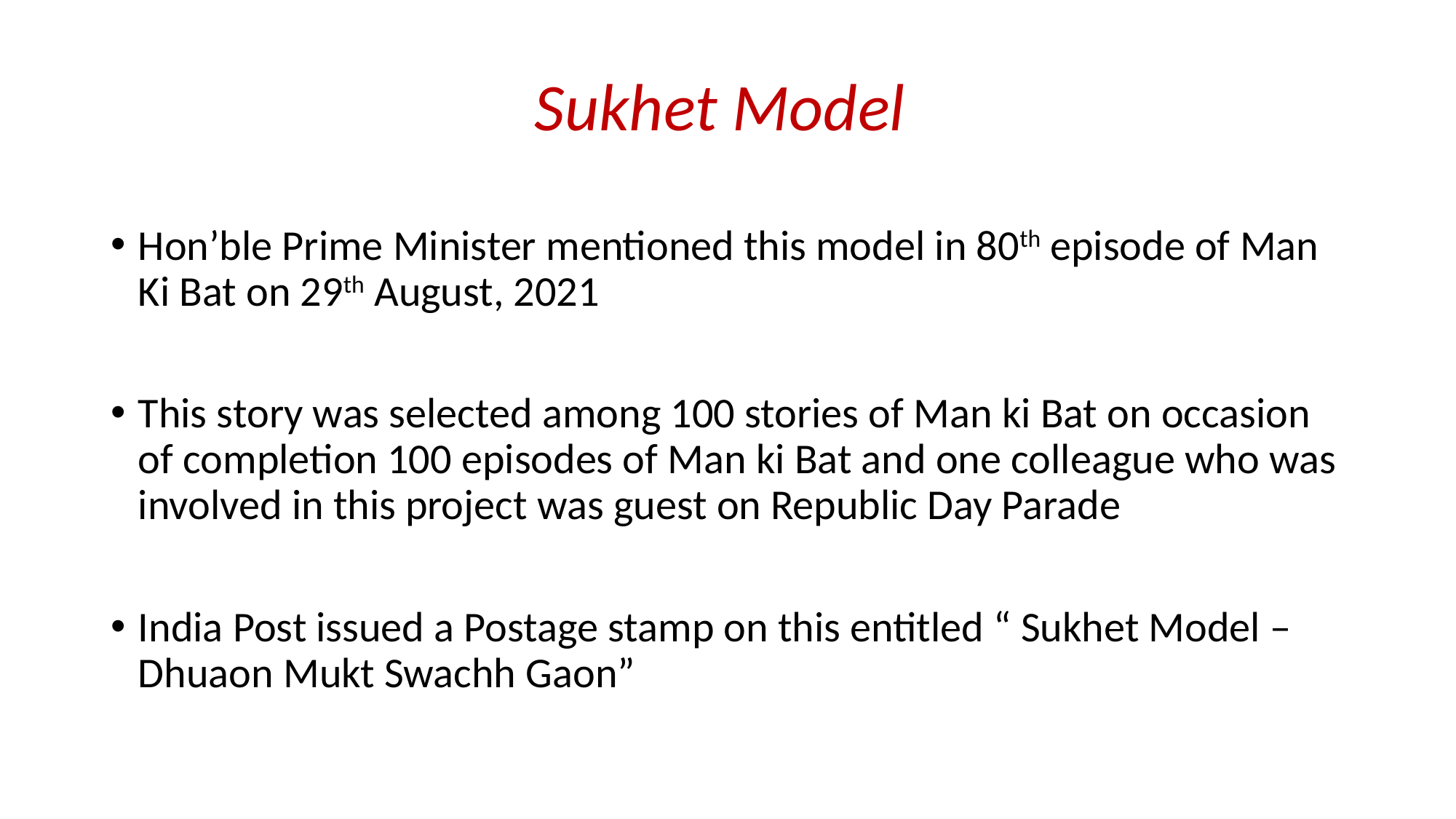

# Sukhet Model
Hon’ble Prime Minister mentioned this model in 80th episode of Man Ki Bat on 29th August, 2021

This story was selected among 100 stories of Man ki Bat on occasion of completion 100 episodes of Man ki Bat and one colleague who was involved in this project was guest on Republic Day Parade

India Post issued a Postage stamp on this entitled “ Sukhet Model – Dhuaon Mukt Swachh Gaon”